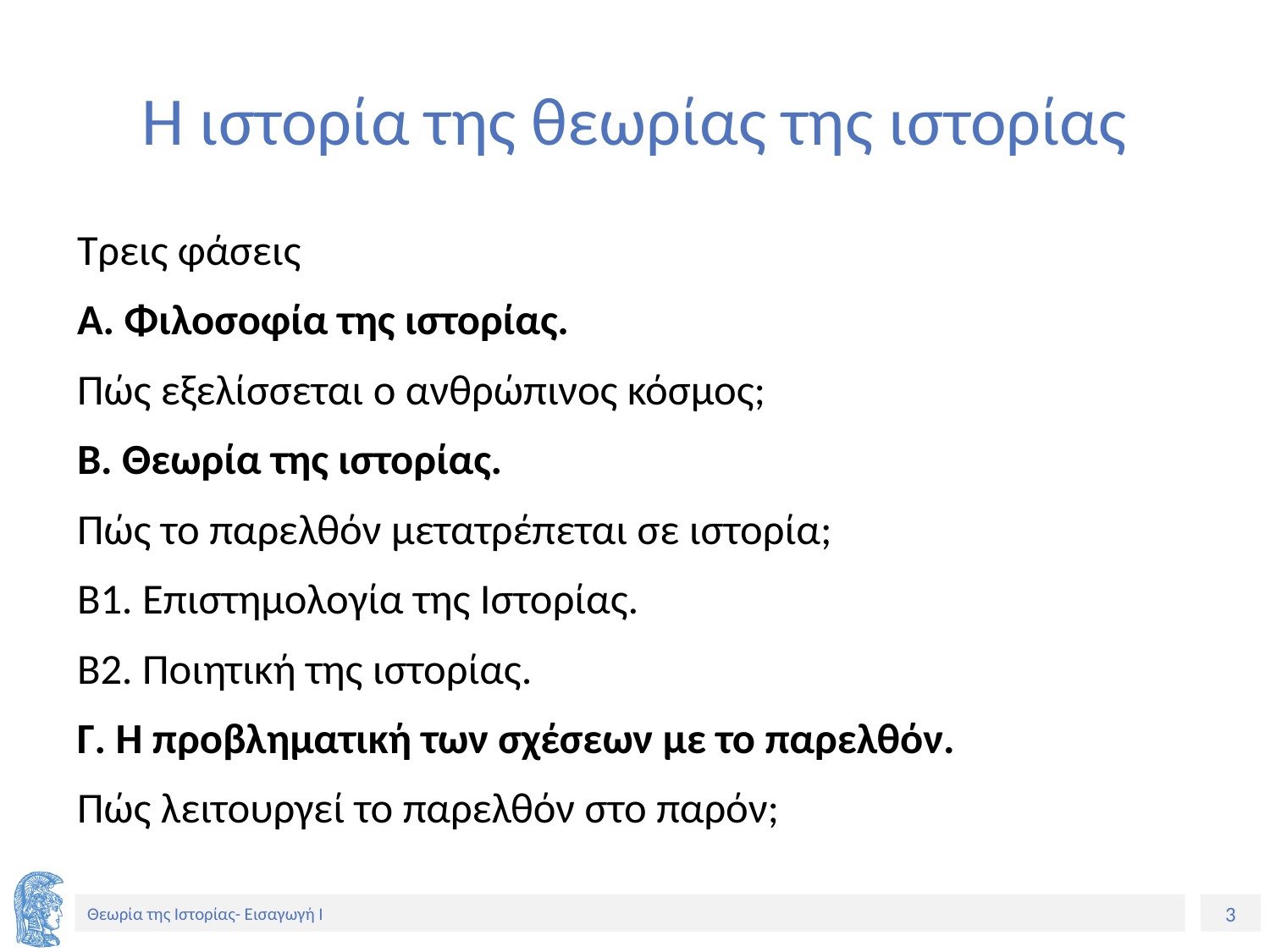

# Η ιστορία της θεωρίας της ιστορίας
Τρεις φάσεις
Α. Φιλοσοφία της ιστορίας.
Πώς εξελίσσεται ο ανθρώπινος κόσμος;
Β. Θεωρία της ιστορίας.
Πώς το παρελθόν μετατρέπεται σε ιστορία;
B1. Επιστημολογία της Ιστορίας.
Β2. Ποιητική της ιστορίας.
Γ. Η προβληματική των σχέσεων με το παρελθόν.
Πώς λειτουργεί το παρελθόν στο παρόν;